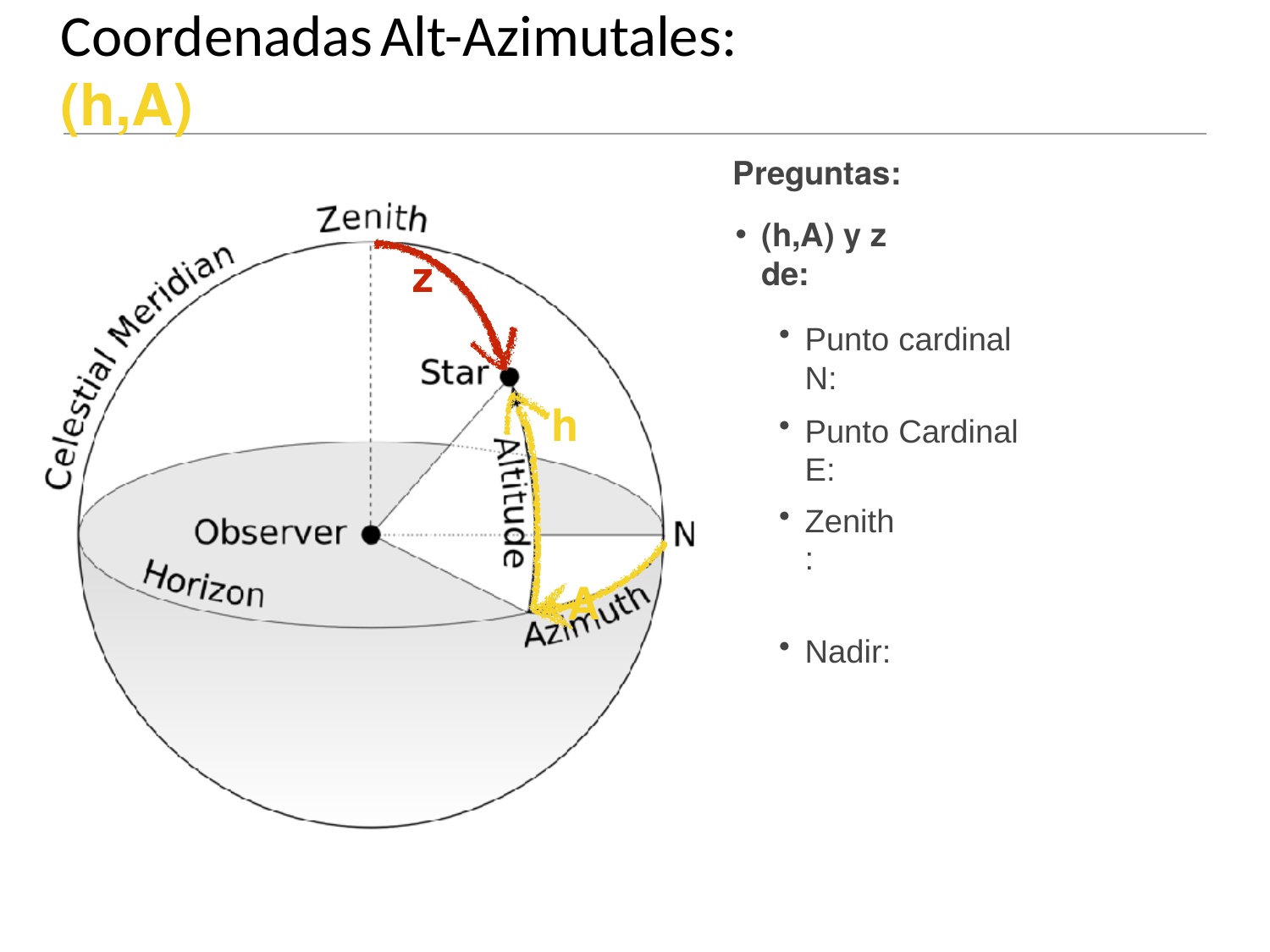

# Coordenadas	Alt-Azimutales:	(h,A)

Preguntas:
(h,A) y z de:

z
Punto cardinal N:

h
Punto Cardinal E:
Zenith:
A
Nadir: